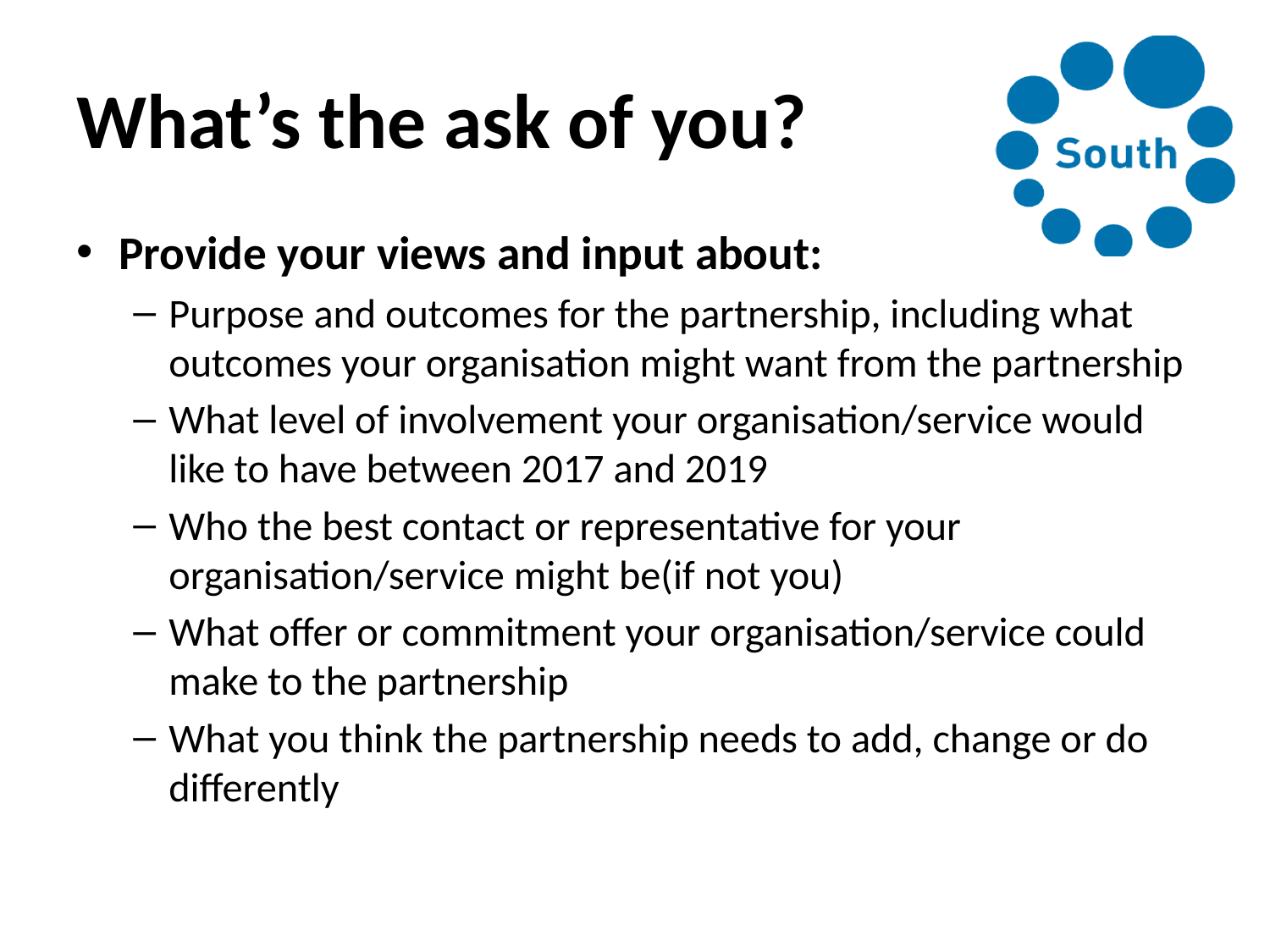

# What’s the ask of you?
Provide your views and input about:
Purpose and outcomes for the partnership, including what outcomes your organisation might want from the partnership
What level of involvement your organisation/service would like to have between 2017 and 2019
Who the best contact or representative for your organisation/service might be(if not you)
What offer or commitment your organisation/service could make to the partnership
What you think the partnership needs to add, change or do differently